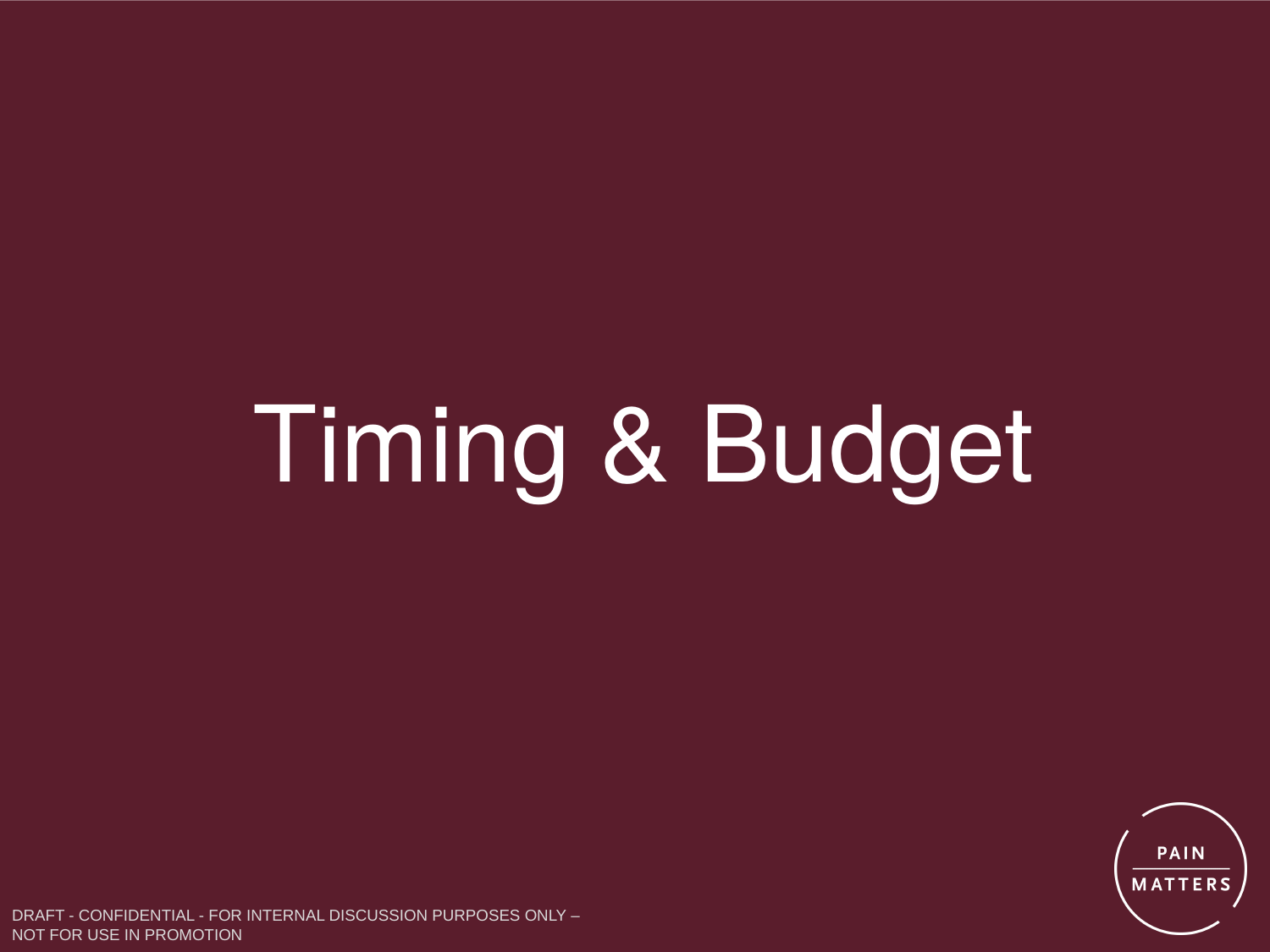

Timing & Budget
DRAFT - CONFIDENTIAL - FOR INTERNAL DISCUSSION PURPOSES ONLY –
NOT FOR USE IN PROMOTION